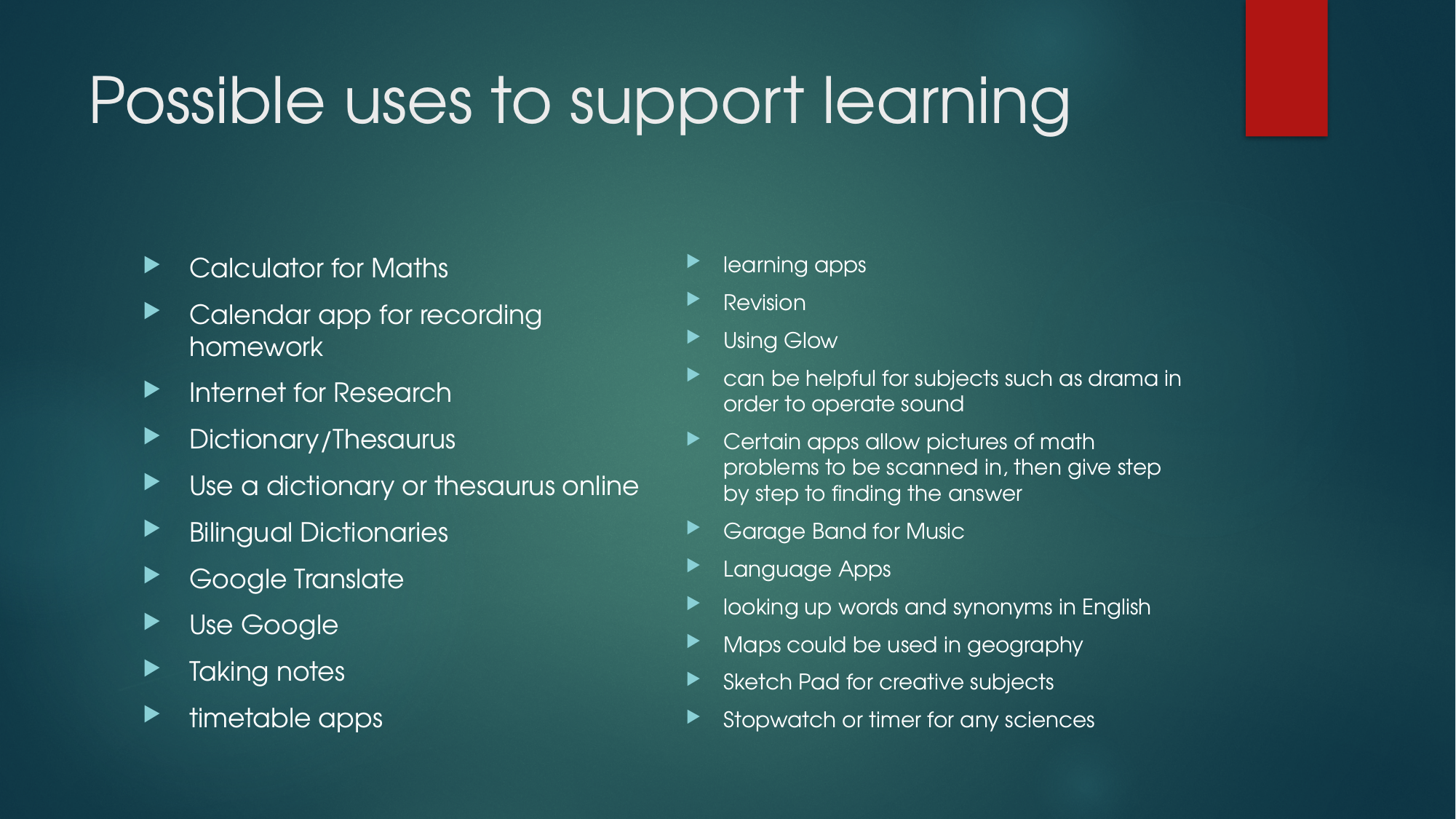

# Possible uses to support learning
learning apps
Revision
Using Glow
can be helpful for subjects such as drama in order to operate sound
Certain apps allow pictures of math problems to be scanned in, then give step by step to finding the answer
Garage Band for Music
Language Apps
looking up words and synonyms in English
Maps could be used in geography
Sketch Pad for creative subjects
Stopwatch or timer for any sciences
Calculator for Maths
Calendar app for recording homework
Internet for Research
Dictionary/Thesaurus
Use a dictionary or thesaurus online
Bilingual Dictionaries
Google Translate
Use Google
Taking notes
timetable apps